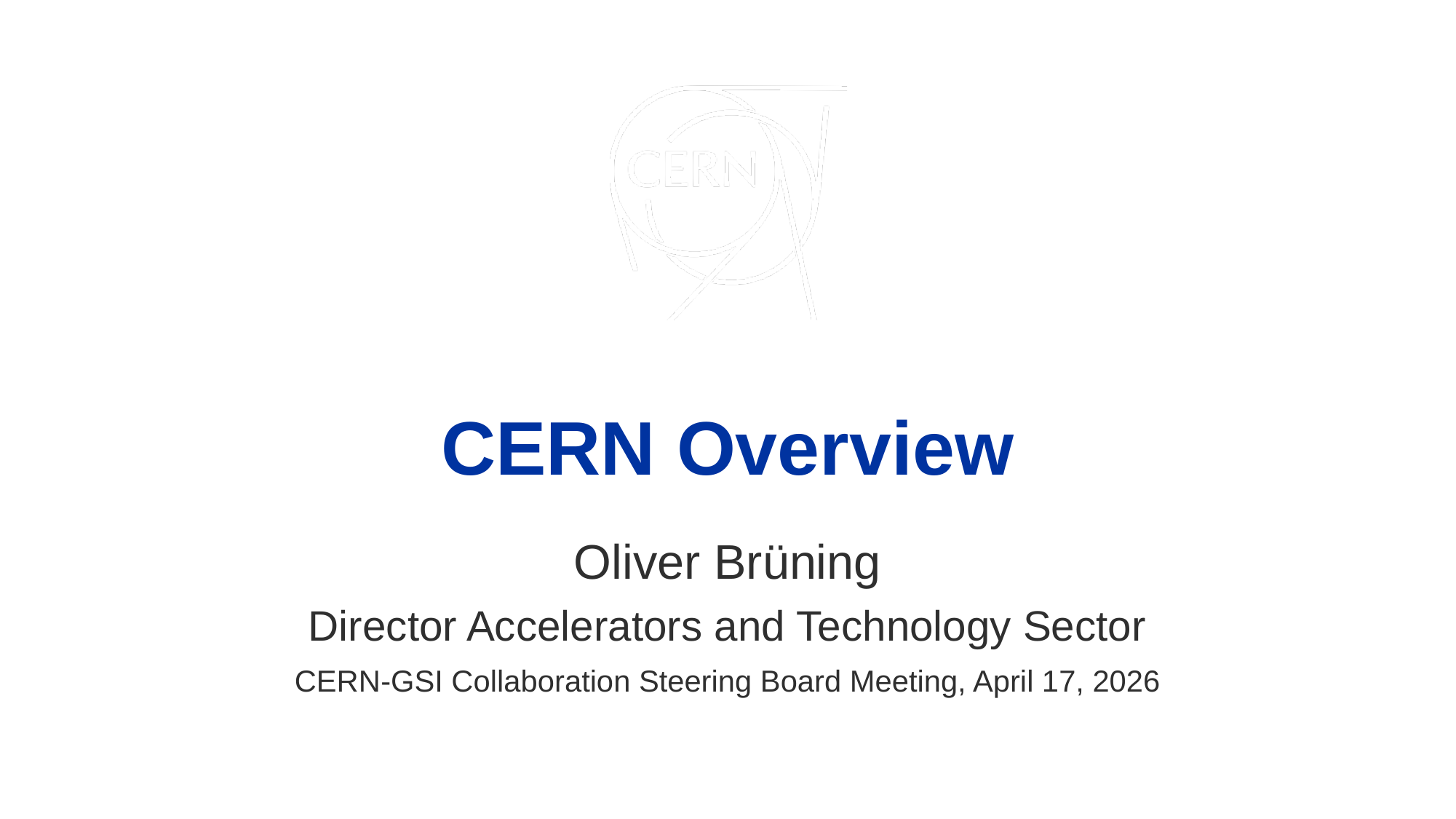

# CERN Overview
Oliver Brüning
Director Accelerators and Technology Sector
CERN-GSI Collaboration Steering Board Meeting, April 17, 2026